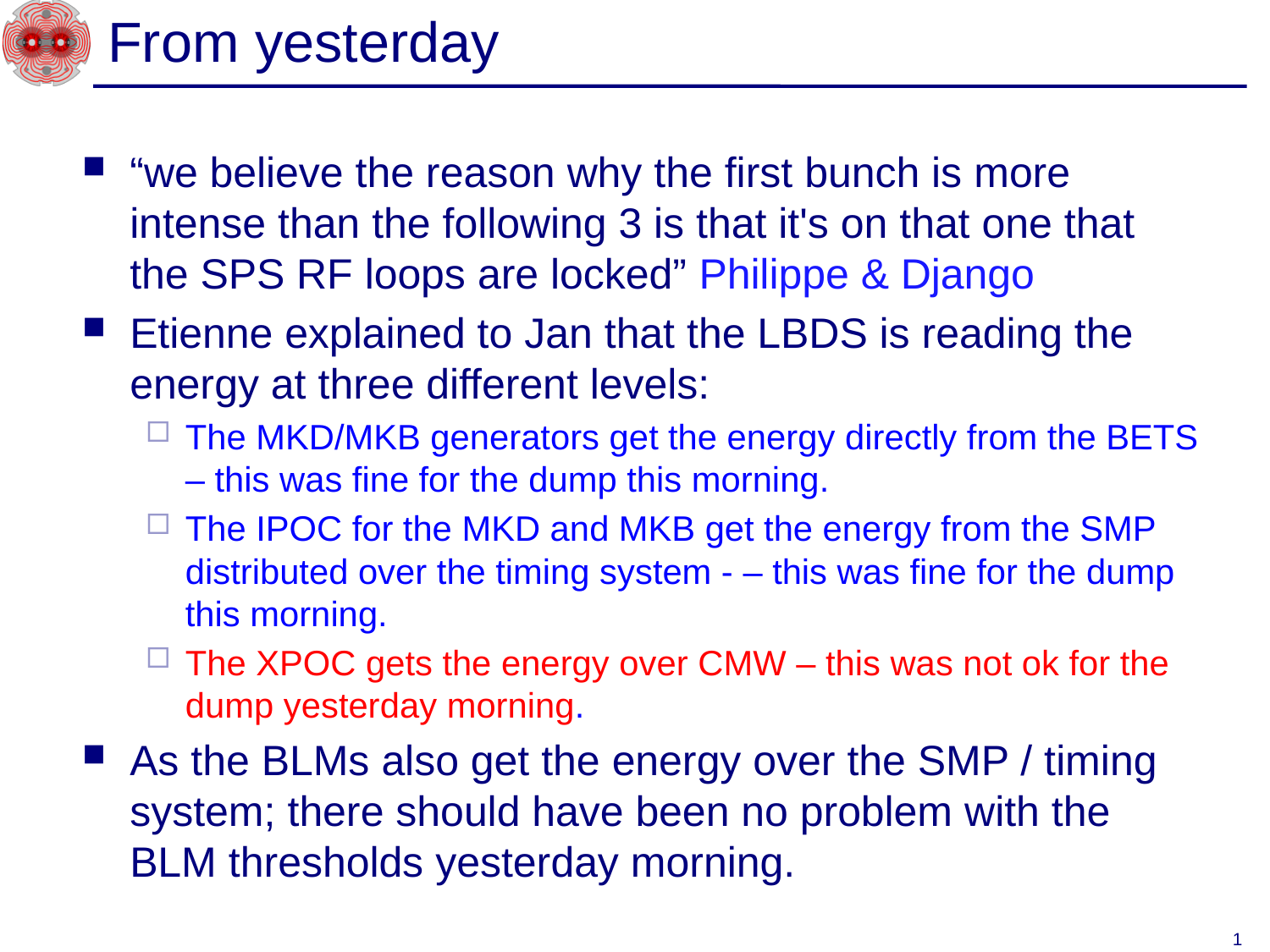

# From yesterday
“we believe the reason why the first bunch is more intense than the following 3 is that it's on that one that the SPS RF loops are locked” Philippe & Django
Etienne explained to Jan that the LBDS is reading the energy at three different levels:
The MKD/MKB generators get the energy directly from the BETS – this was fine for the dump this morning.
The IPOC for the MKD and MKB get the energy from the SMP distributed over the timing system - – this was fine for the dump this morning.
The XPOC gets the energy over CMW – this was not ok for the dump yesterday morning.
As the BLMs also get the energy over the SMP / timing system; there should have been no problem with the BLM thresholds yesterday morning.

1